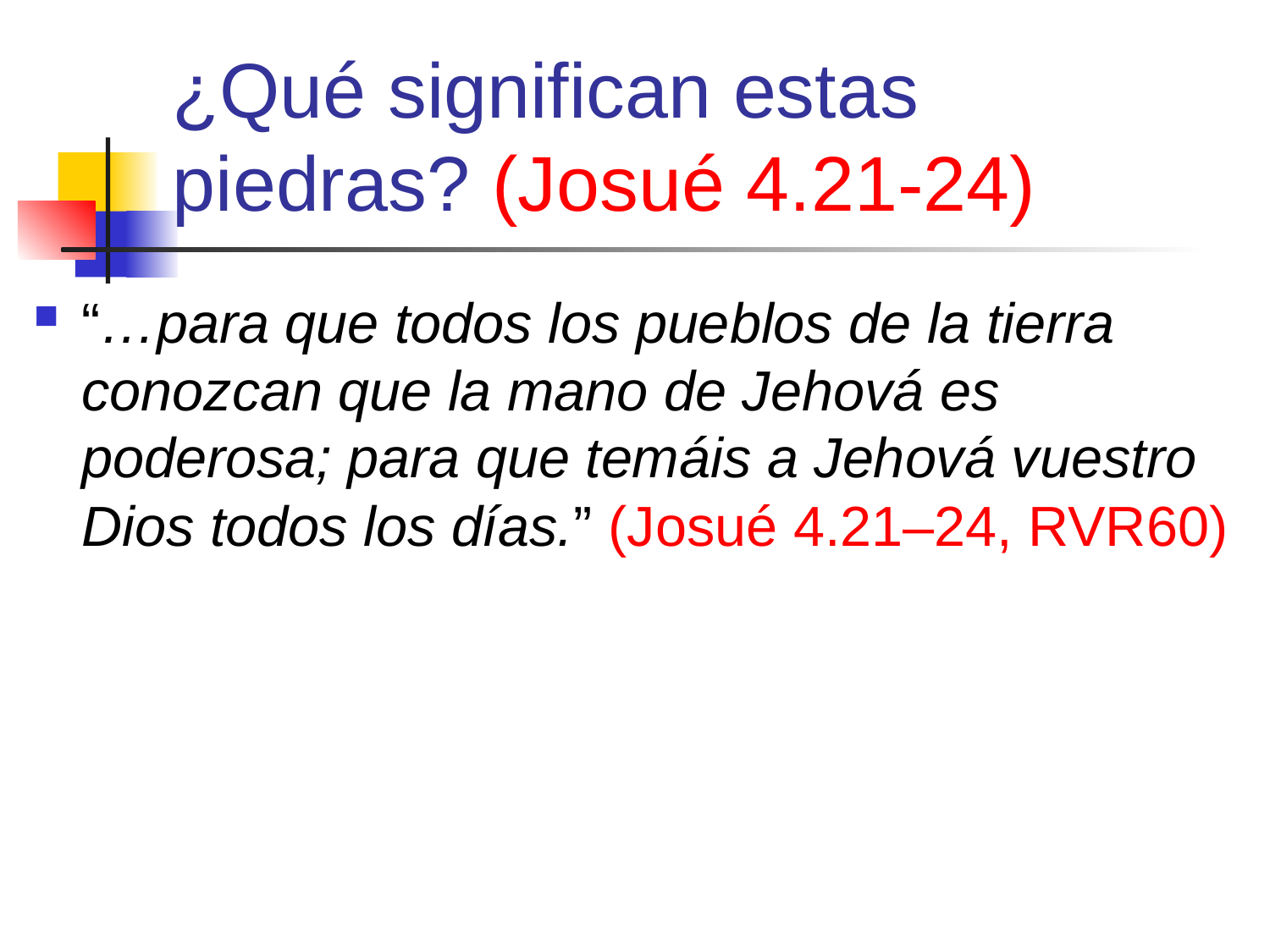

# ¿Qué significan estas piedras? (Josué 4.21-24)
“…para que todos los pueblos de la tierra conozcan que la mano de Jehová es poderosa; para que temáis a Jehová vuestro Dios todos los días.” (Josué 4.21–24, RVR60)